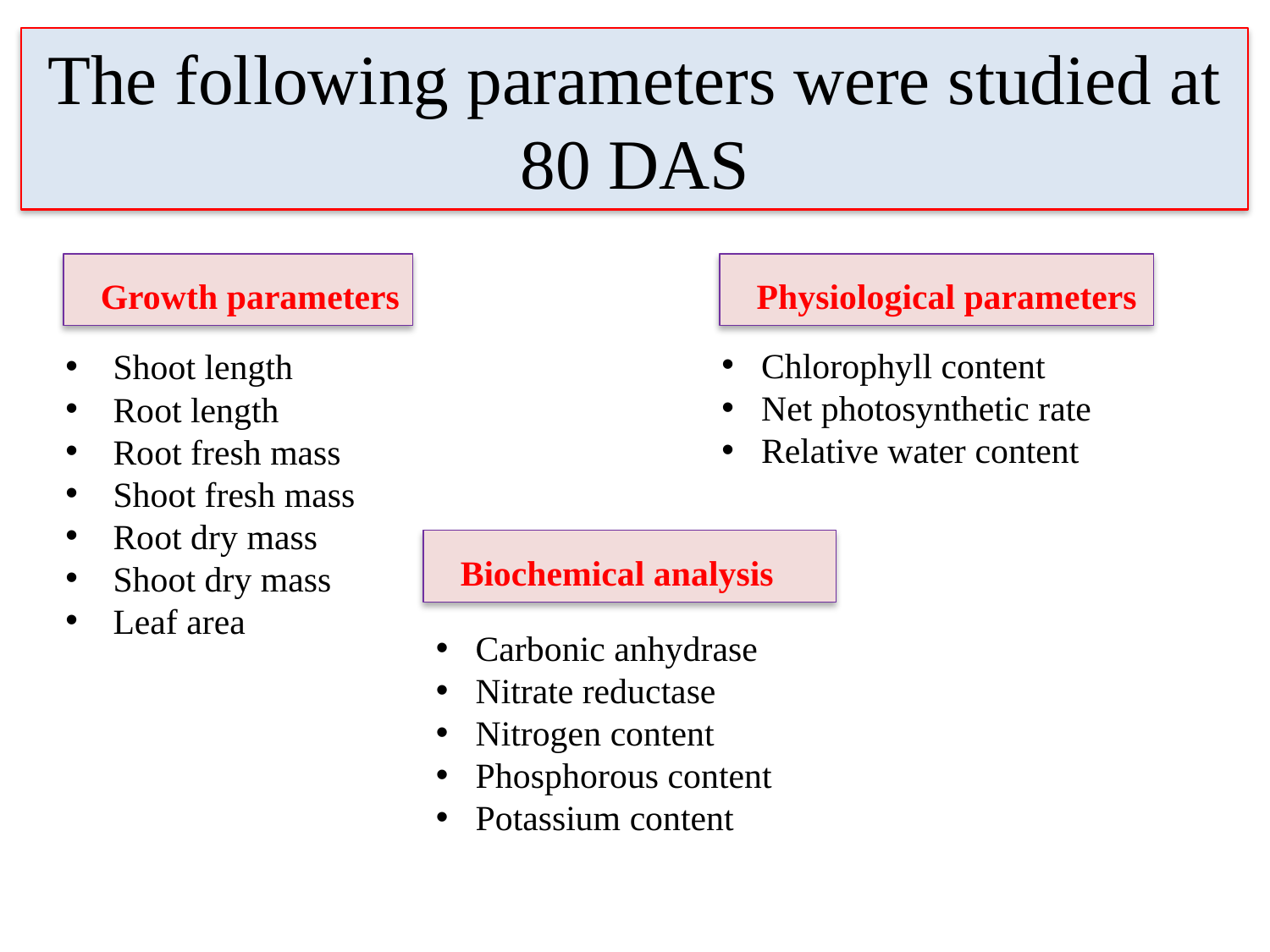

The following parameters were studied at 80 DAS
  Growth parameters
  Physiological parameters
Chlorophyll content
Net photosynthetic rate
Relative water content
Shoot length
Root length
Root fresh mass
Shoot fresh mass
Root dry mass
Shoot dry mass
Leaf area
  Biochemical analysis
Carbonic anhydrase
Nitrate reductase
Nitrogen content
Phosphorous content
Potassium content